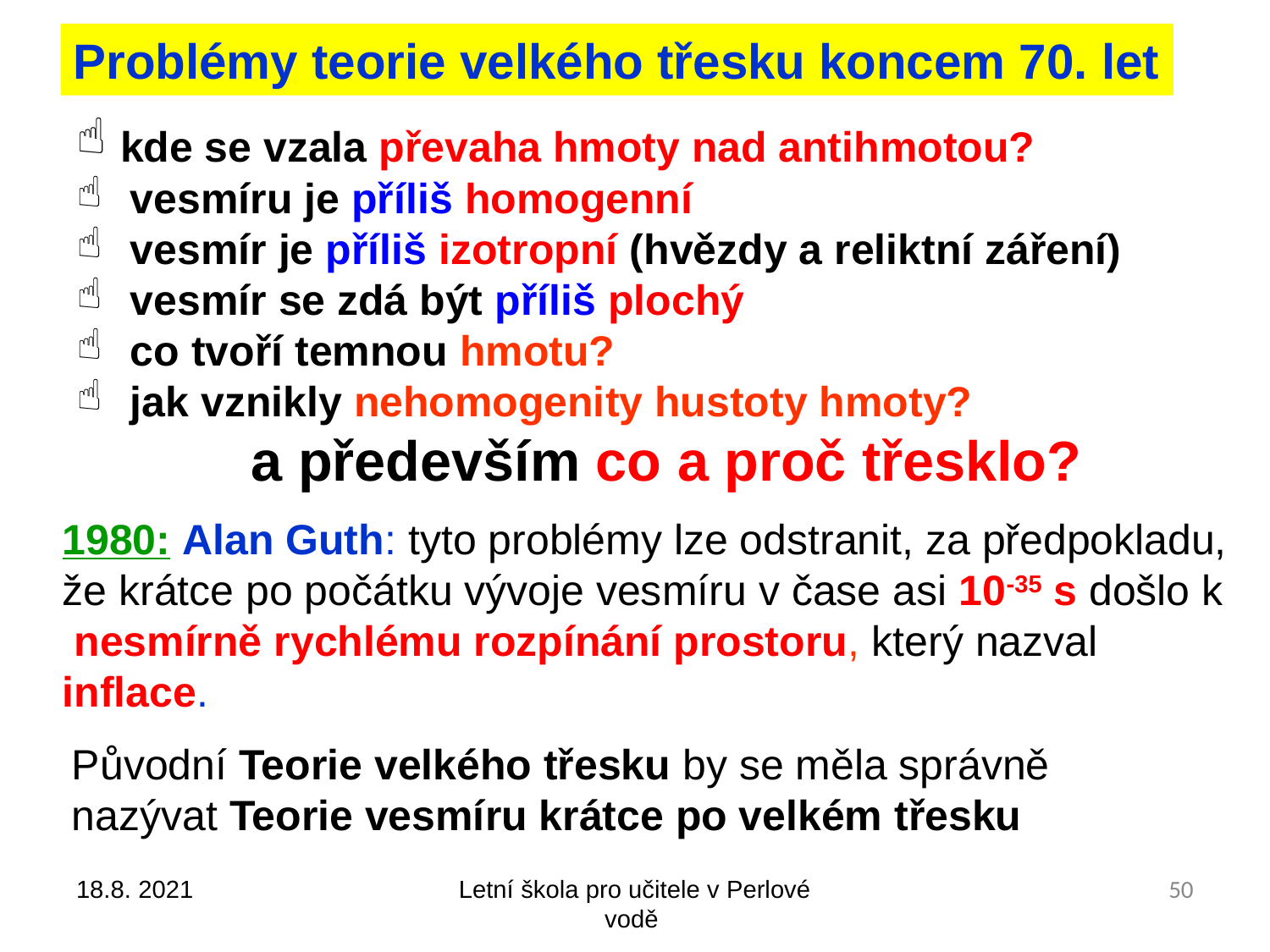

Problémy teorie velkého třesku koncem 70. let
 kde se vzala převaha hmoty nad antihmotou?
  vesmíru je příliš homogenní
  vesmír je příliš izotropní (hvězdy a reliktní záření)
  vesmír se zdá být příliš plochý
  co tvoří temnou hmotu?
  jak vznikly nehomogenity hustoty hmoty?
a především co a proč třesklo?
1980: Alan Guth: tyto problémy lze odstranit, za předpokladu, že krátce po počátku vývoje vesmíru v čase asi 10-35 s došlo k  nesmírně rychlému rozpínání prostoru, který nazval inflace.
Původní Teorie velkého třesku by se měla správně
nazývat Teorie vesmíru krátce po velkém třesku
18.8. 2021
Letní škola pro učitele v Perlové vodě
50